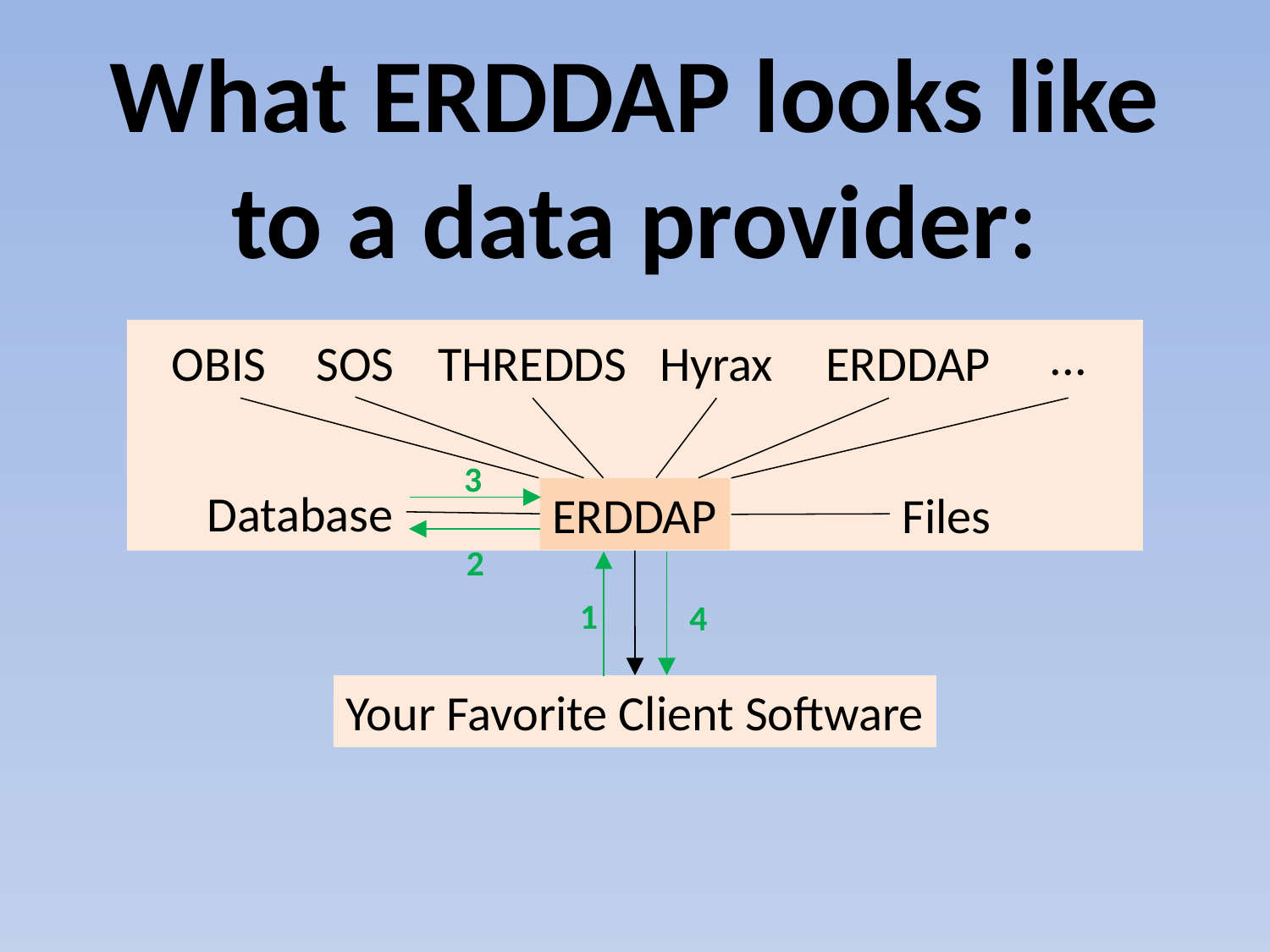

# What ERDDAP looks like to a data provider:

...
SOS
THREDDS
Hyrax
OBIS
ERDDAP
3
Database
ERDDAP
Files
2
1
4
Your Favorite Client Software